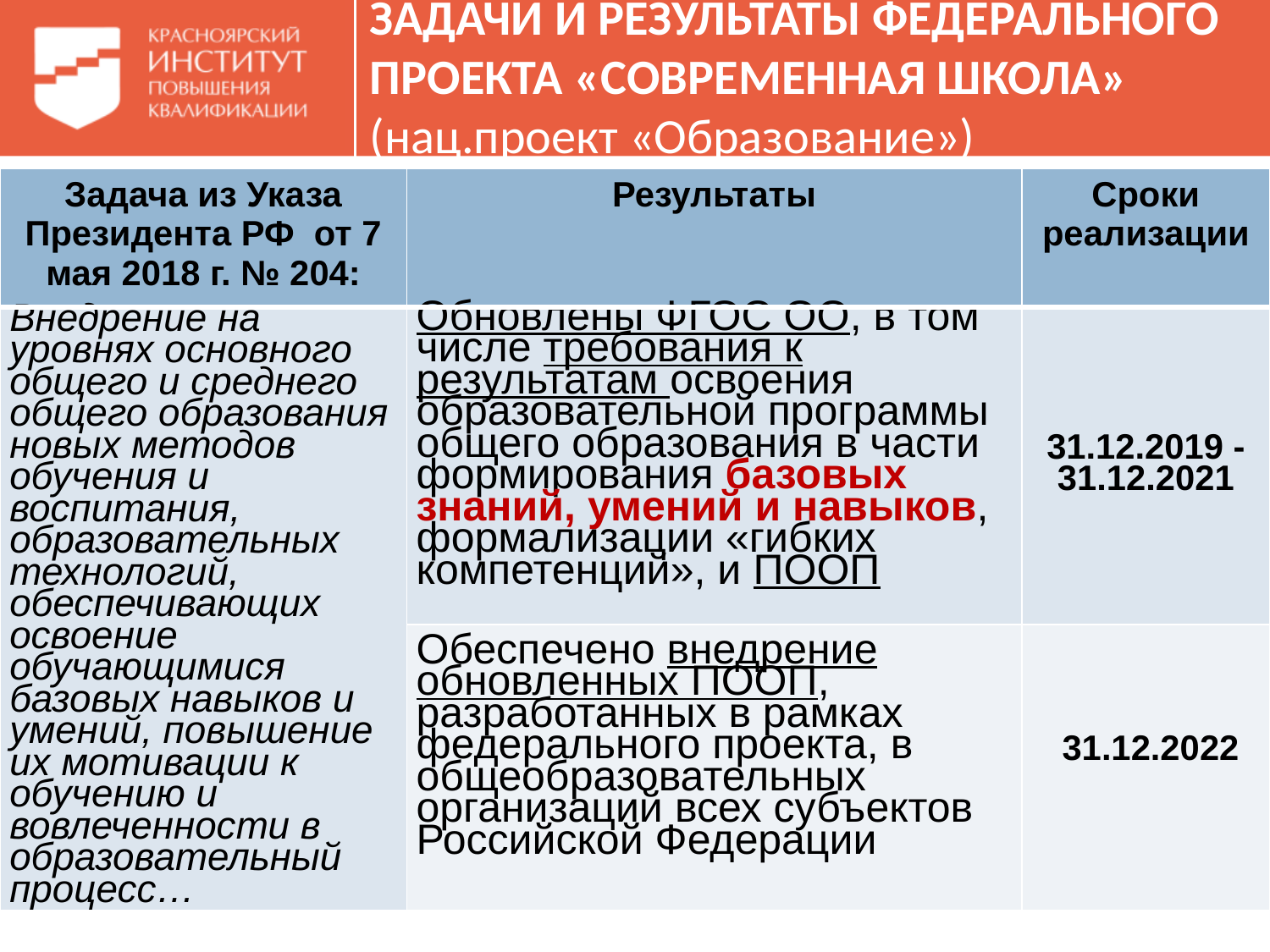

# ЗАДАЧИ И РЕЗУЛЬТАТЫ ФЕДЕРАЛЬНОГО ПРОЕКТА «СОВРЕМЕННАЯ ШКОЛА» (нац.проект «Образование»)
| Задача из Указа Президента РФ от 7 мая 2018 г. № 204: | Результаты | Сроки реализации |
| --- | --- | --- |
| Внедрение на уровнях основного общего и среднего общего образования новых методов обучения и воспитания, образовательных технологий, обеспечивающих освоение обучающимися базовых навыков и умений, повышение их мотивации к обучению и вовлеченности в образовательный процесс… | Обновлены ФГОС ОО, в том числе требования к результатам освоения образовательной программы общего образования в части формирования базовых знаний, умений и навыков, формализации «гибких компетенций», и ПООП | 31.12.2019 - 31.12.2021 |
|  | Обеспечено внедрение обновленных ПООП, разработанных в рамках федерального проекта, в общеобразовательных организаций всех субъектов Российской Федерации | 31.12.2022 |